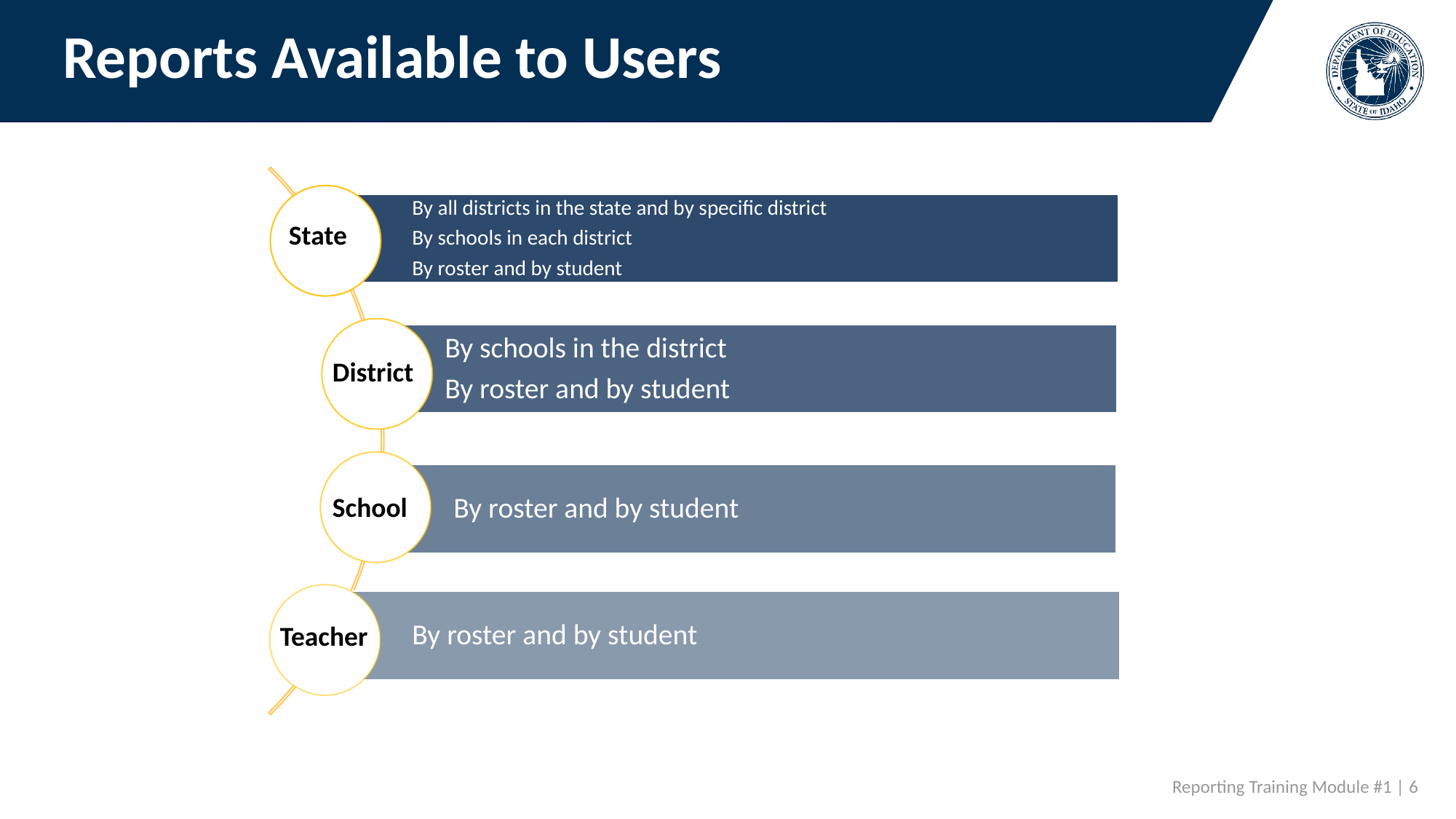

# Reports Available to Users
By all districts in the state and by specific district
By schools in each district
By roster and by student
By schools in the district
By roster and by student
 By roster and by student
By roster and by student
State
District
School
Teacher
 Reporting Training Module #1 | 6